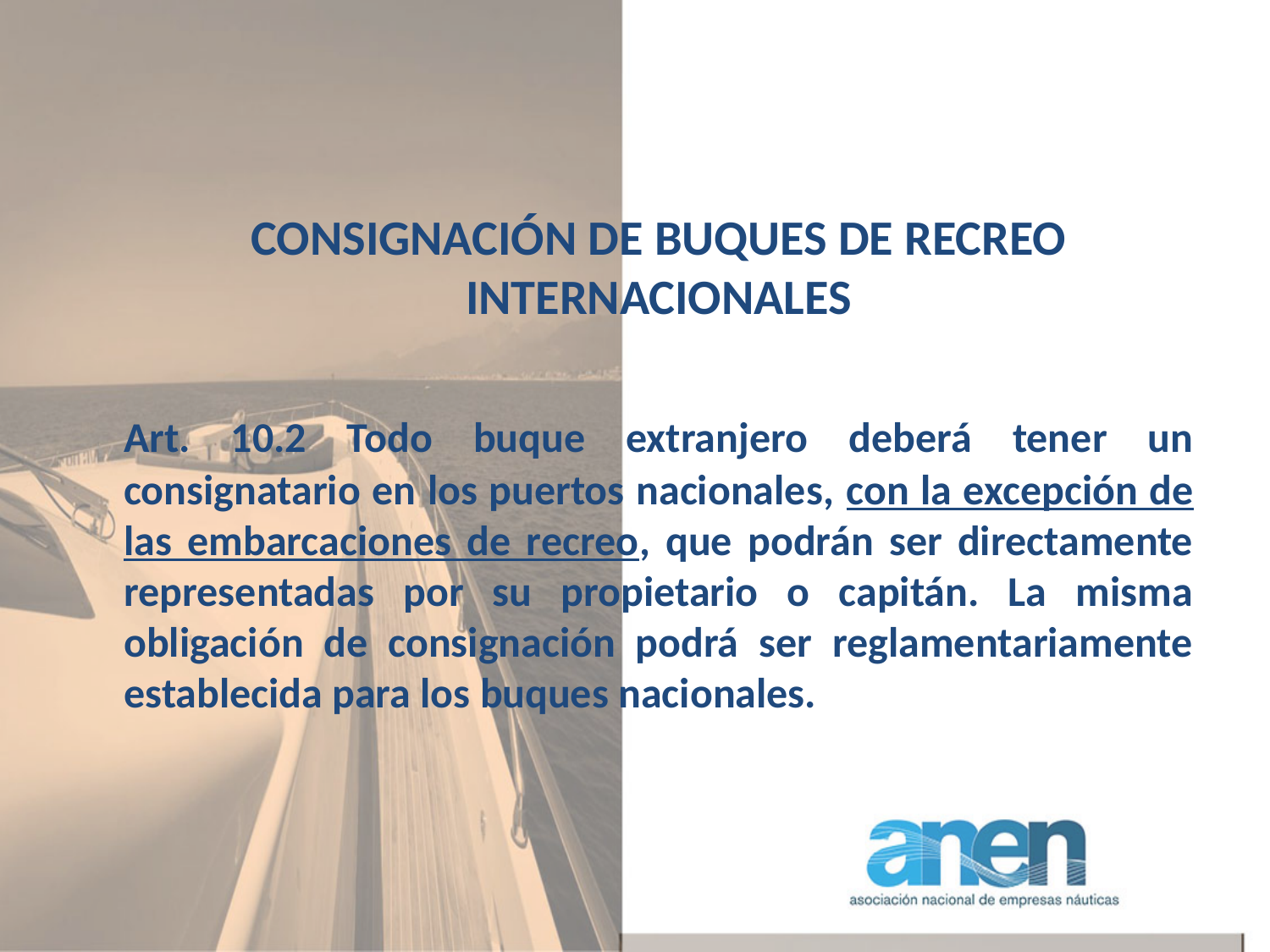

CONSIGNACIÓN DE BUQUES DE RECREO INTERNACIONALES

	Art. 10.2 Todo buque extranjero deberá tener un consignatario en los puertos nacionales, con la excepción de las embarcaciones de recreo, que podrán ser directamente representadas por su propietario o capitán. La misma obligación de consignación podrá ser reglamentariamente establecida para los buques nacionales.